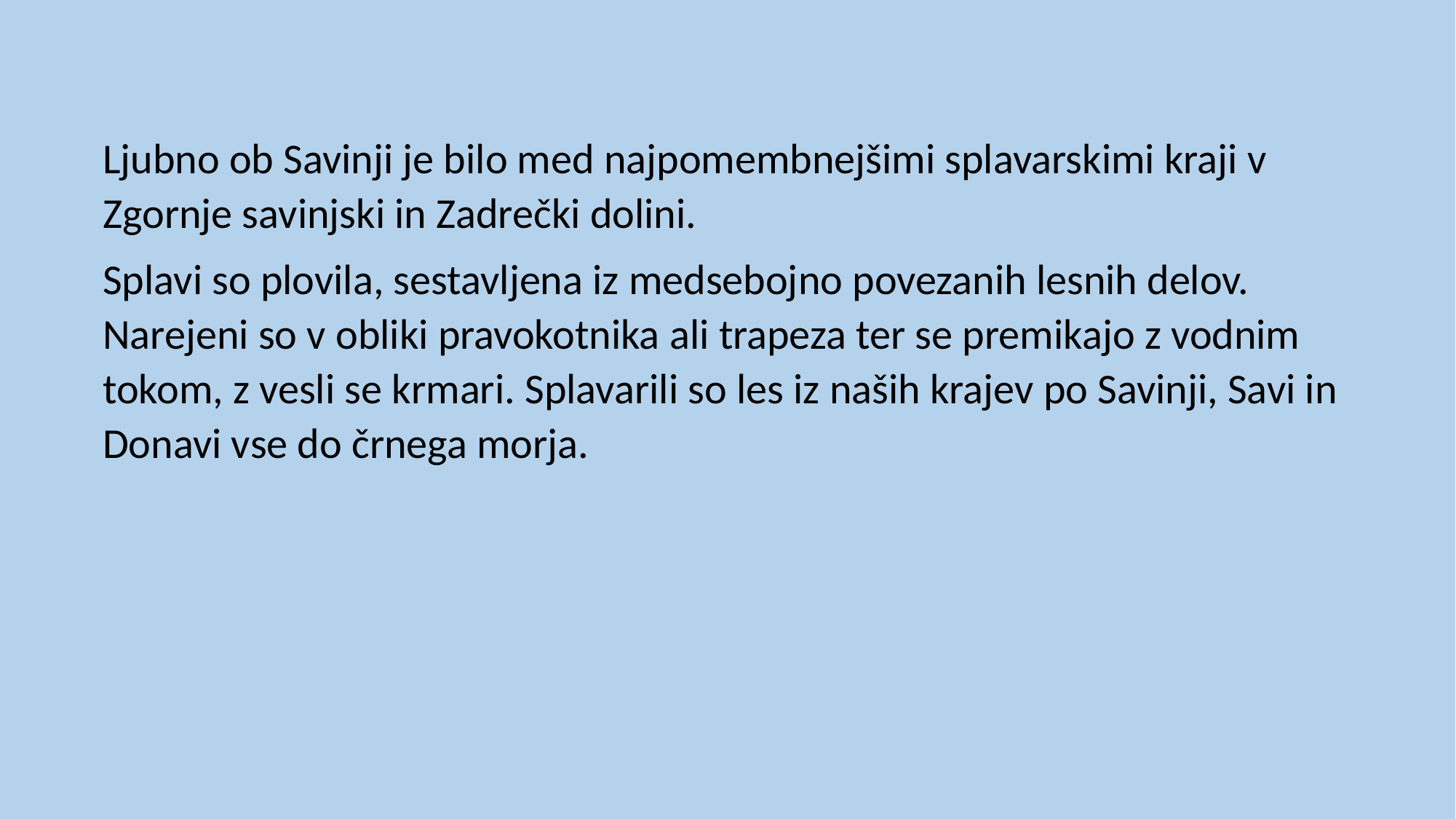

Ljubno ob Savinji je bilo med najpomembnejšimi splavarskimi kraji v Zgornje savinjski in Zadrečki dolini.
Splavi so plovila, sestavljena iz medsebojno povezanih lesnih delov. Narejeni so v obliki pravokotnika ali trapeza ter se premikajo z vodnim tokom, z vesli se krmari. Splavarili so les iz naših krajev po Savinji, Savi in Donavi vse do črnega morja.